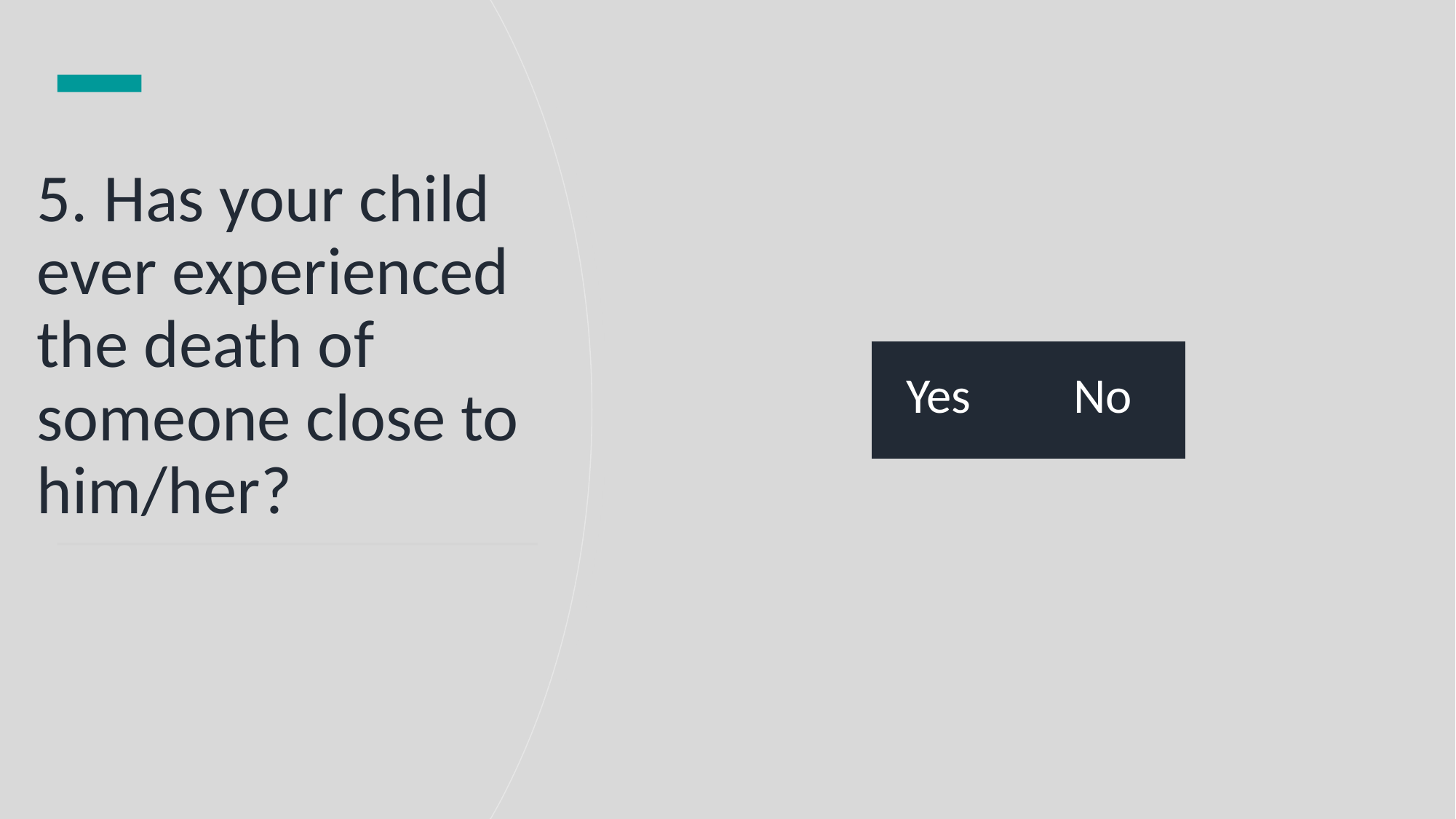

# 5. Has your child ever experienced the death of someone close to him/her?
| Yes | No |
| --- | --- |